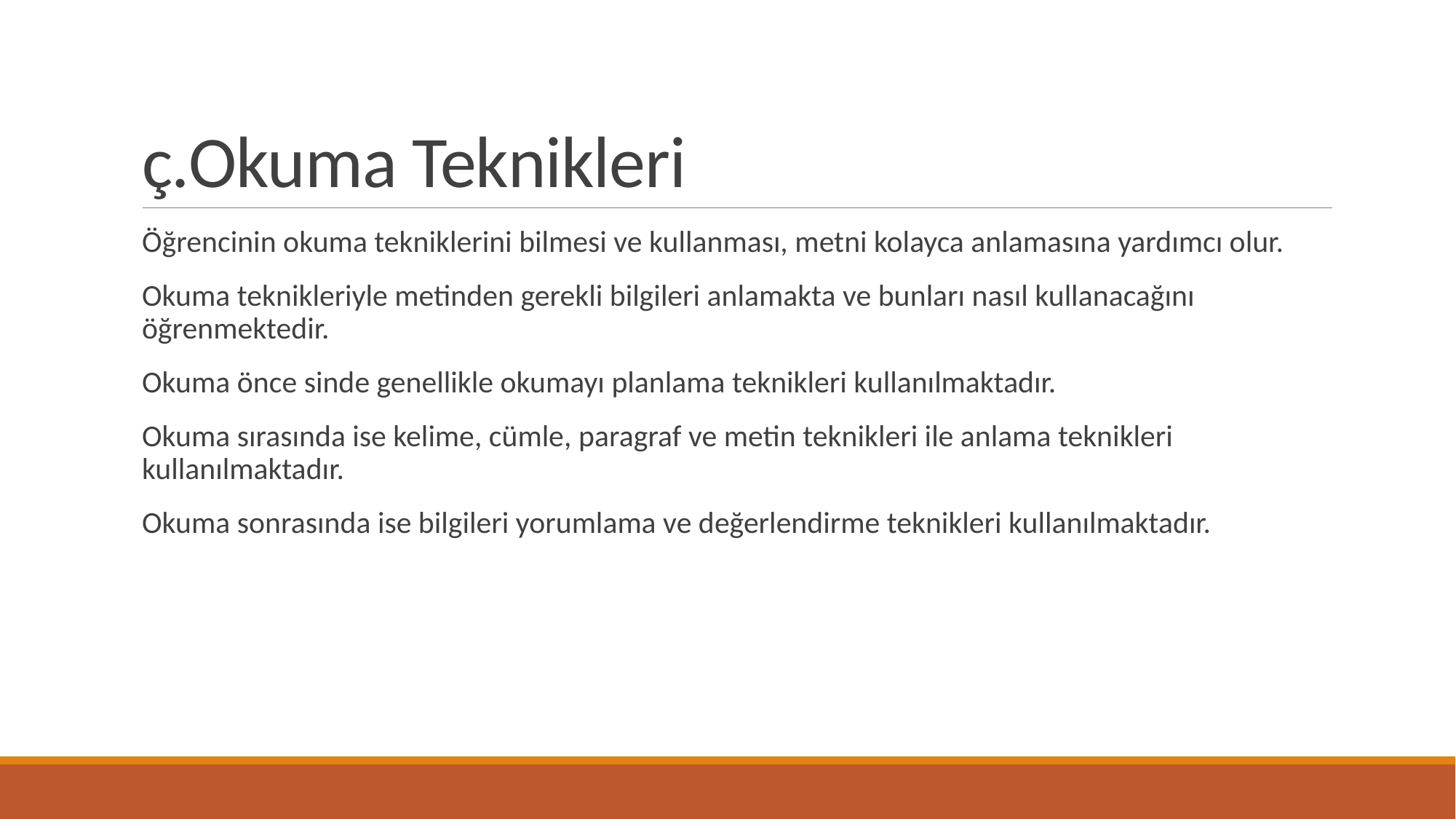

# ç.Okuma Teknikleri
Öğrencinin okuma tekniklerini bilmesi ve kullanması, metni kolayca anlamasına yardımcı olur.
Okuma teknikleriyle metinden gerekli bilgileri anlamakta ve bunları nasıl kullanacağını öğrenmektedir.
Okuma önce sinde genellikle okumayı planlama teknikleri kullanılmaktadır.
Okuma sırasında ise kelime, cümle, paragraf ve metin teknikleri ile anlama teknikleri kullanılmaktadır.
Okuma sonrasında ise bilgileri yorumlama ve değerlendirme teknikleri kullanılmaktadır.